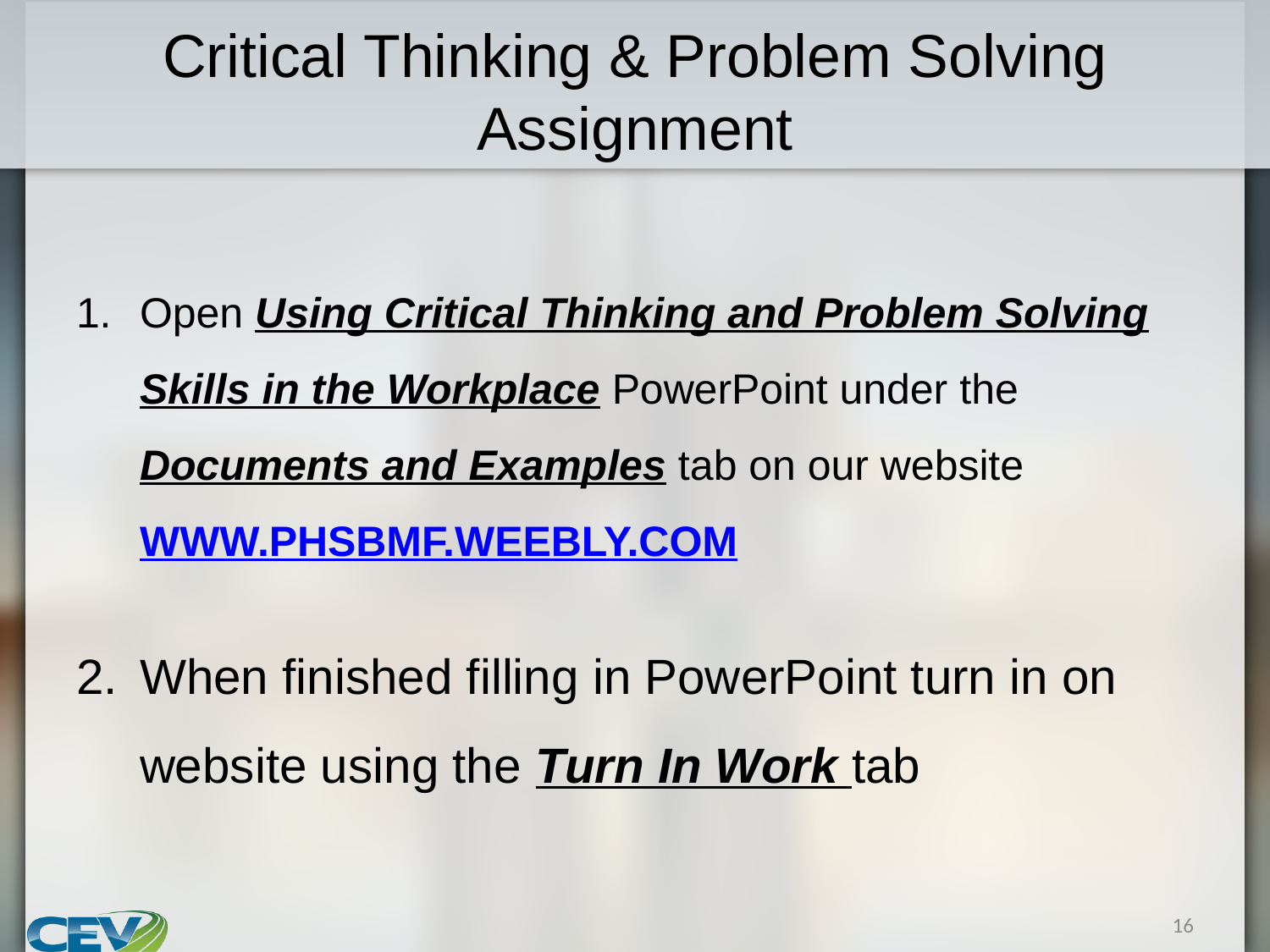

# Critical Thinking & Problem Solving Assignment
Open Using Critical Thinking and Problem Solving Skills in the Workplace PowerPoint under the Documents and Examples tab on our website WWW.PHSBMF.WEEBLY.COM

When finished filling in PowerPoint turn in on website using the Turn In Work tab

16